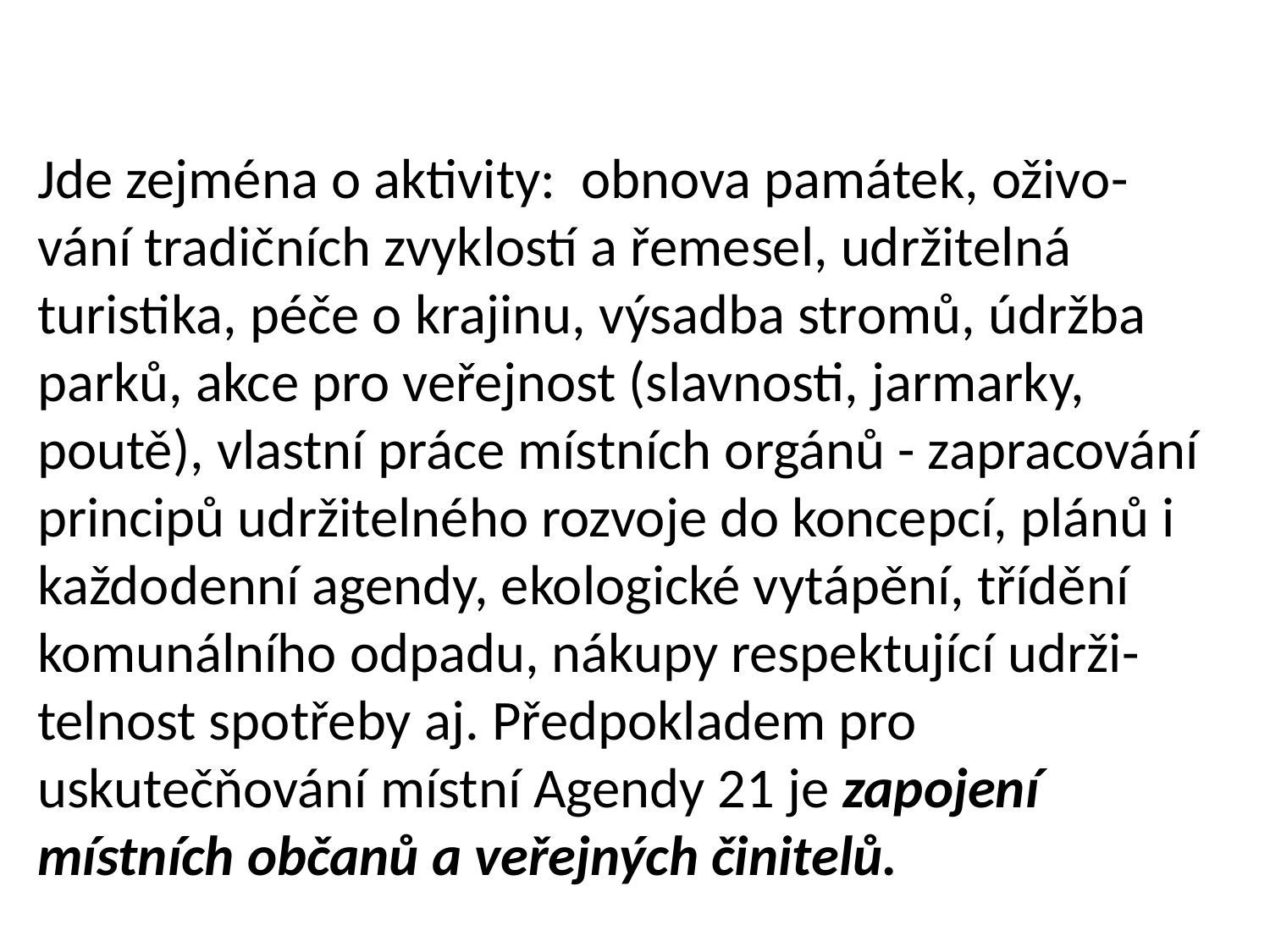

Jde zejména o aktivity:  obnova památek, oživo-vání tradičních zvyklostí a řemesel, udržitelná turistika, péče o krajinu, výsadba stromů, údržba parků, akce pro veřejnost (slavnosti, jarmarky, poutě), vlastní práce místních orgánů - zapracování principů udržitelného rozvoje do koncepcí, plánů i každodenní agendy, ekologické vytápění, třídění komunálního odpadu, nákupy respektující udrži-telnost spotřeby aj. Předpokladem pro uskutečňování místní Agendy 21 je zapojení místních občanů a veřejných činitelů.